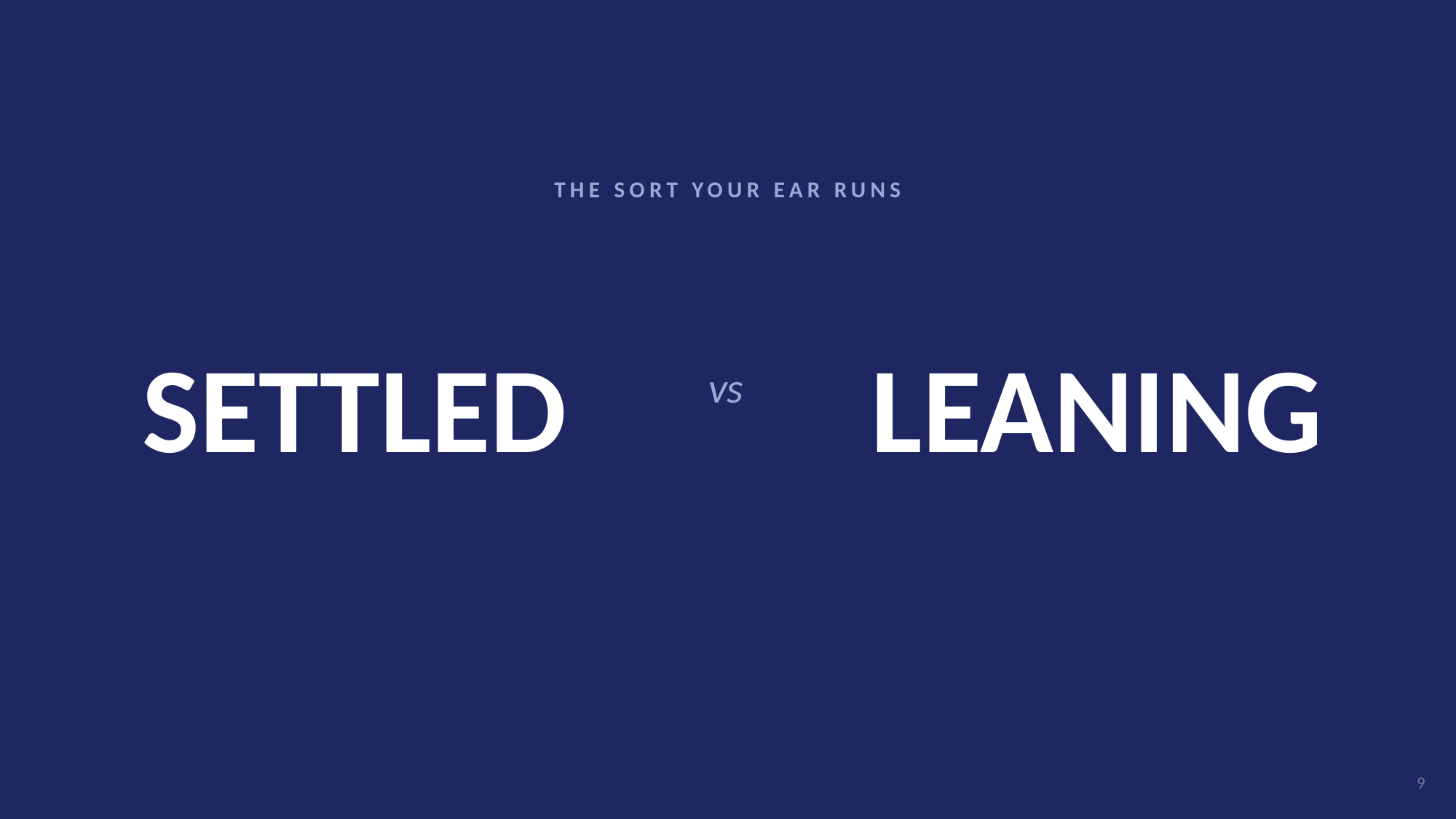

THE SORT YOUR EAR RUNS
# SETTLED
LEANING
vs
9